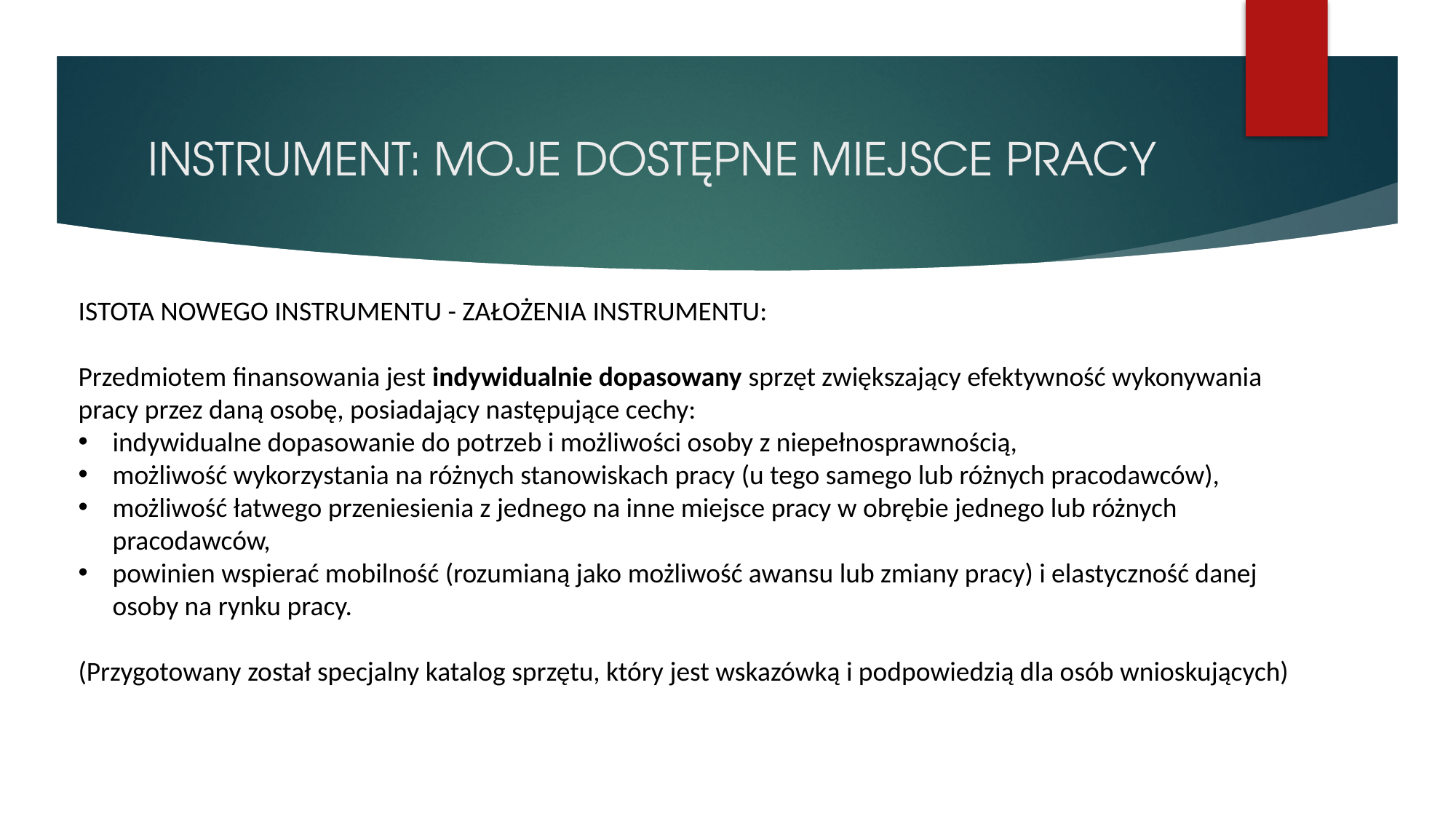

# INSTRUMENT: MOJE DOSTĘPNE MIEJSCE PRACY
ISTOTA NOWEGO INSTRUMENTU - ZAŁOŻENIA INSTRUMENTU:

Przedmiotem finansowania jest indywidualnie dopasowany sprzęt zwiększający efektywność wykonywania pracy przez daną osobę, posiadający następujące cechy:
indywidualne dopasowanie do potrzeb i możliwości osoby z niepełnosprawnością,
możliwość wykorzystania na różnych stanowiskach pracy (u tego samego lub różnych pracodawców),
możliwość łatwego przeniesienia z jednego na inne miejsce pracy w obrębie jednego lub różnych pracodawców,
powinien wspierać mobilność (rozumianą jako możliwość awansu lub zmiany pracy) i elastyczność danej osoby na rynku pracy.

(Przygotowany został specjalny katalog sprzętu, który jest wskazówką i podpowiedzią dla osób wnioskujących)